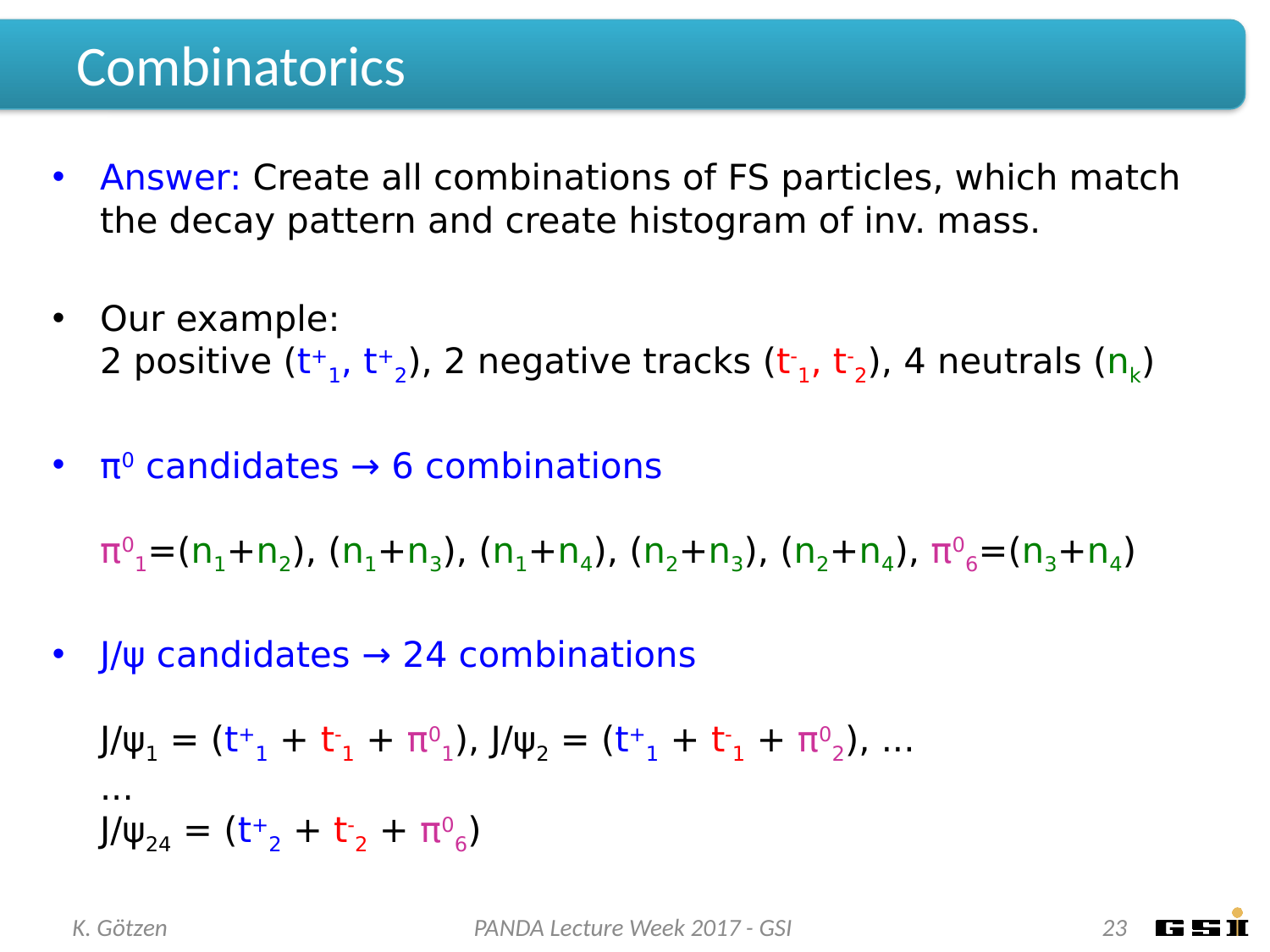

# Combinatorics
Answer: Create all combinations of FS particles, which match the decay pattern and create histogram of inv. mass.

Our example:
2 positive (t+1, t+2), 2 negative tracks (t-1, t-2), 4 neutrals (nk)

π0 candidates → 6 combinations
π01=(n1+n2), (n1+n3), (n1+n4), (n2+n3), (n2+n4), π06=(n3+n4)

J/ψ candidates → 24 combinations
J/ψ1 = (t+1 + t-1 + π01), J/ψ2 = (t+1 + t-1 + π02), ...
...
J/ψ24 = (t+2 + t-2 + π06)
K. Götzen
PANDA Lecture Week 2017 - GSI
23